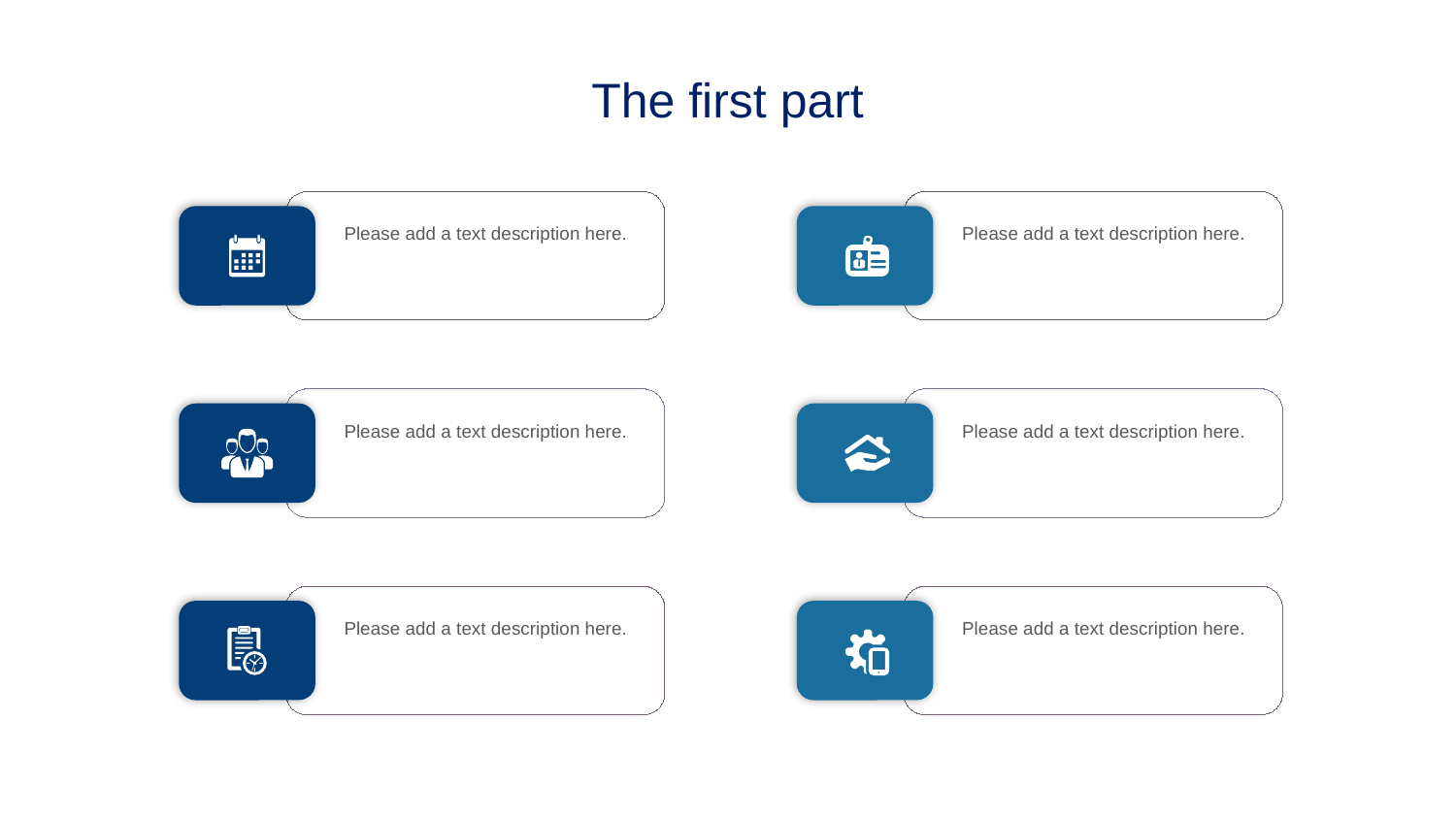

The first part

Please add a text description here.

Please add a text description here.

Please add a text description here.

Please add a text description here.

Please add a text description here.

Please add a text description here.